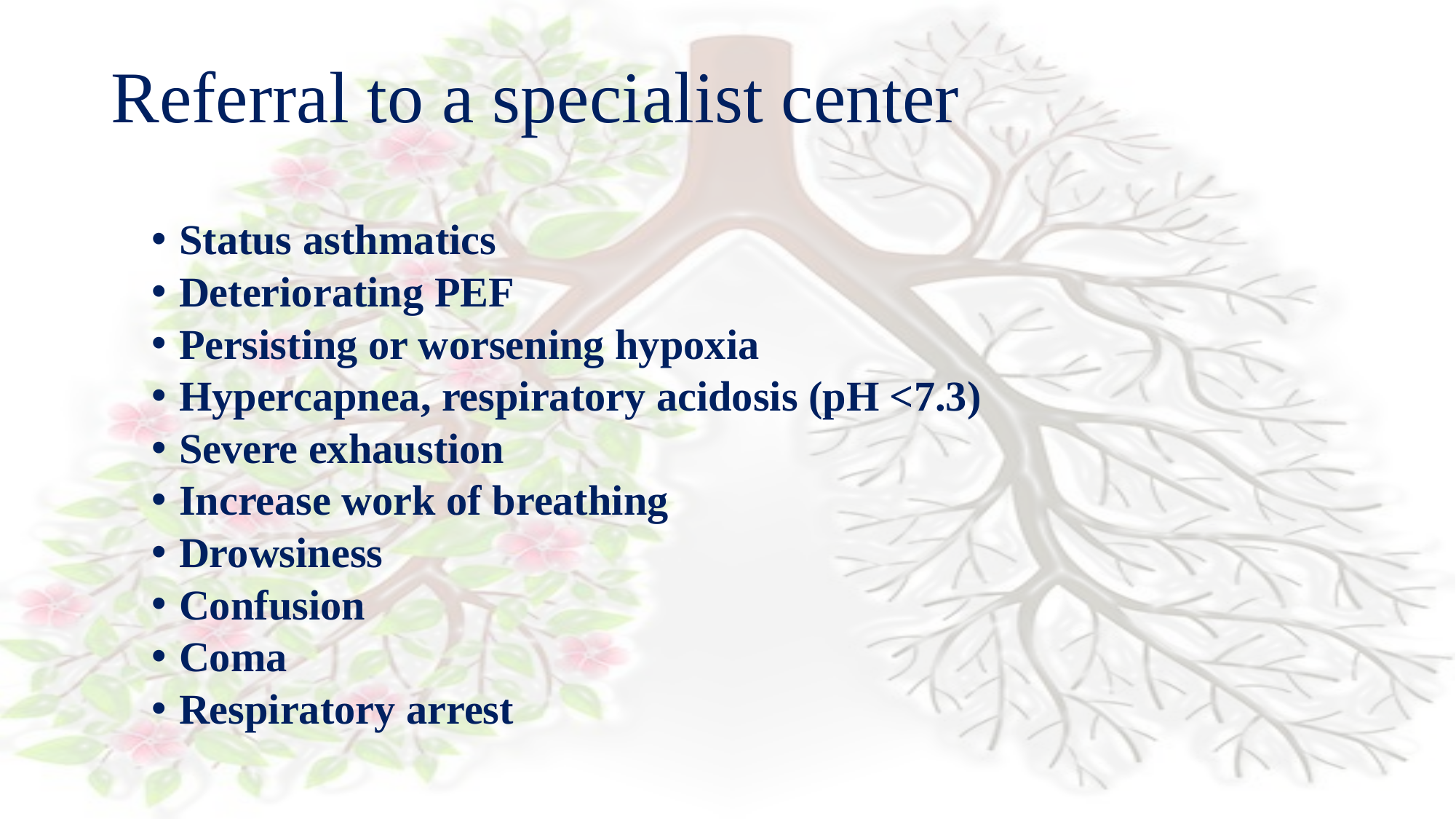

# Referral to a specialist center

Status asthmatics
Deteriorating PEF
Persisting or worsening hypoxia
Hypercapnea, respiratory acidosis (pH <7.3)
Severe exhaustion
Increase work of breathing
Drowsiness
Confusion
Coma
Respiratory arrest